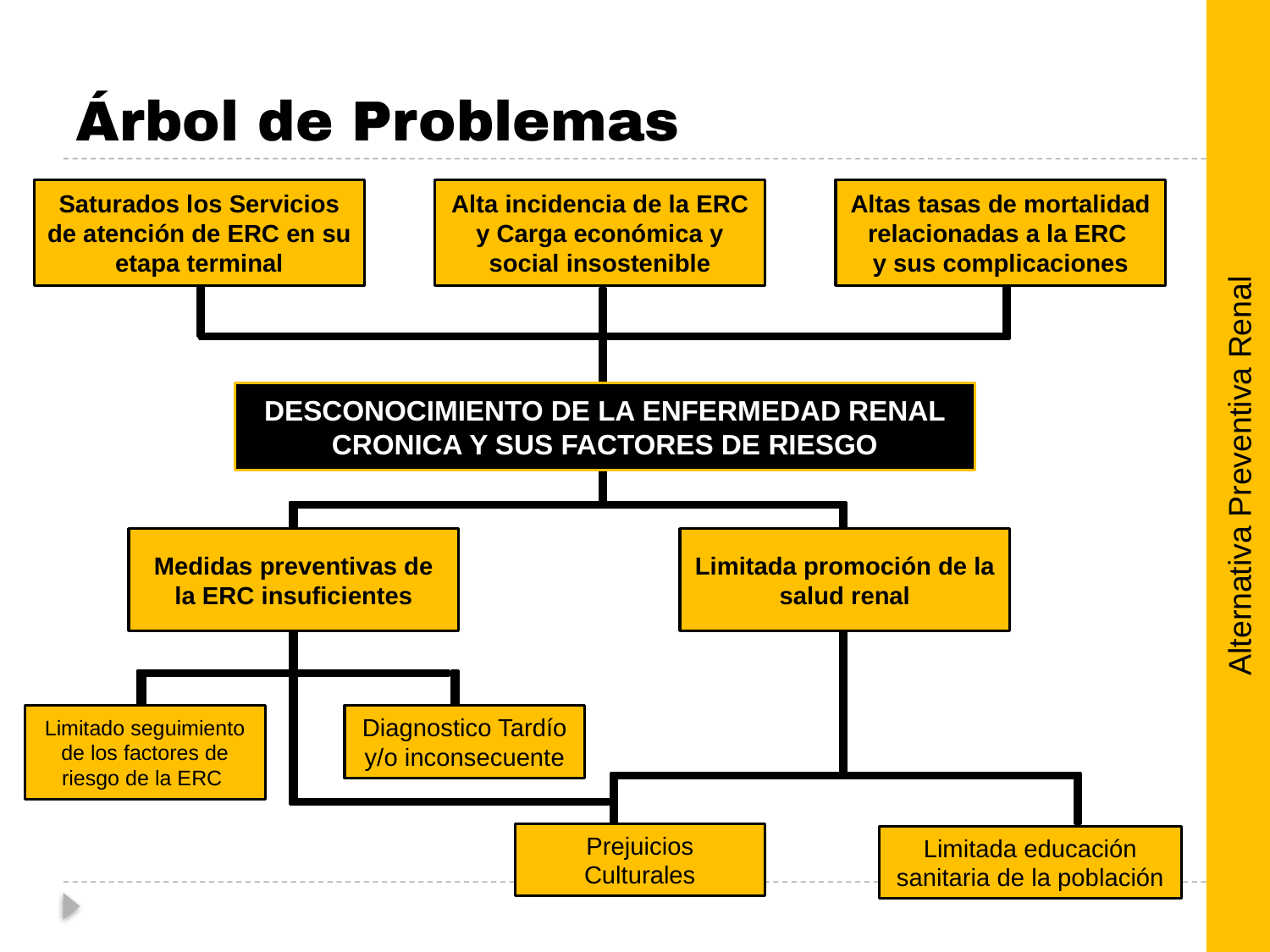

# Árbol de Problemas
Saturados los Servicios de atención de ERC en su etapa terminal
Alta incidencia de la ERC y Carga económica y social insostenible
Altas tasas de mortalidad relacionadas a la ERC
y sus complicaciones

DESCONOCIMIENTO DE LA ENFERMEDAD RENAL CRONICA Y SUS FACTORES DE RIESGO
Alternativa Preventiva Renal

Medidas preventivas de la ERC insuficientes
Limitada promoción de la salud renal

Limitado seguimiento de los factores de riesgo de la ERC
Diagnostico Tardío y/o inconsecuente

Prejuicios Culturales
Limitada educación sanitaria de la población